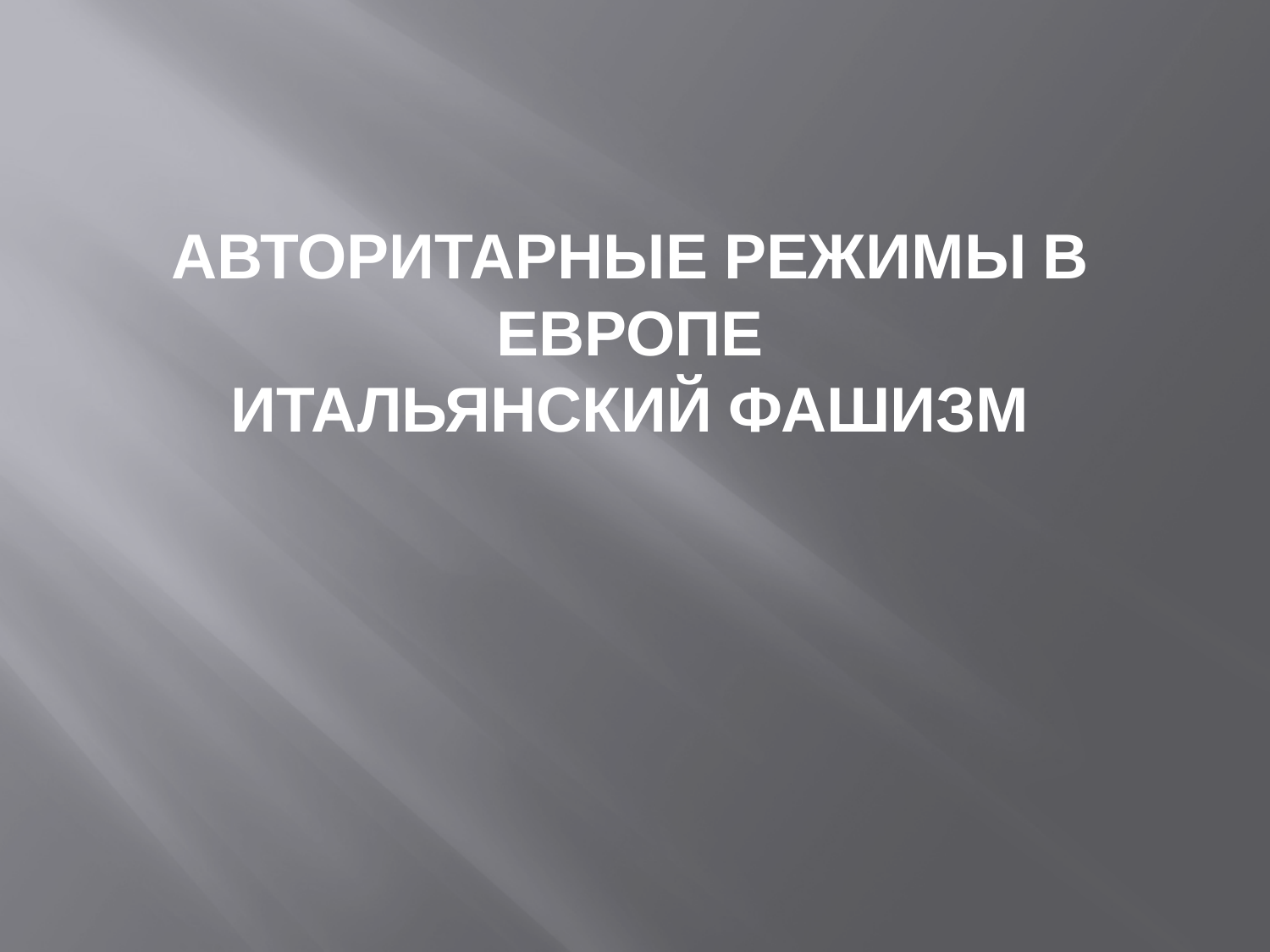

# Авторитарные режимы в Европе Итальянский фашизм